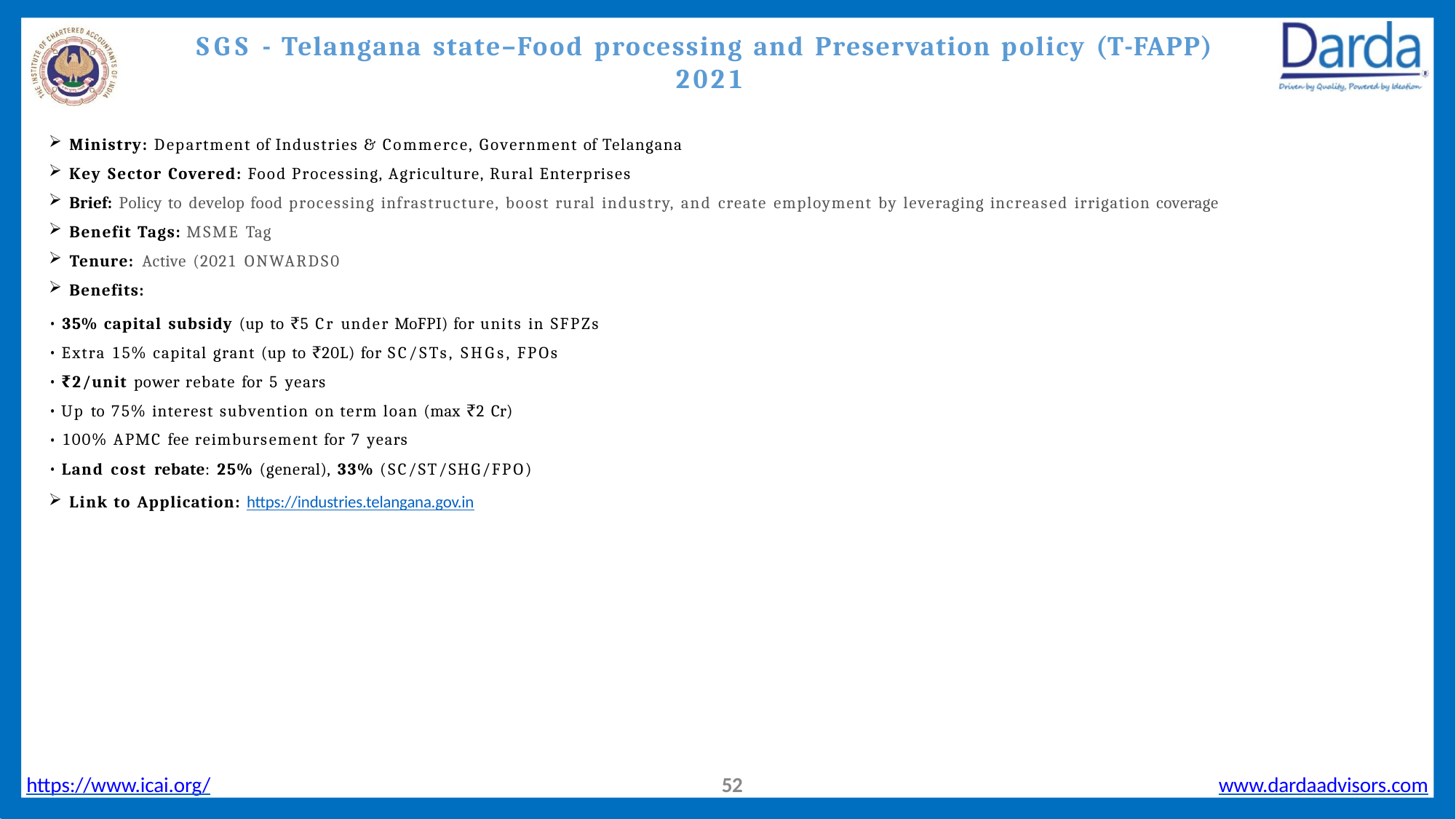

# SGS - Telangana state–Food processing and Preservation policy (T-FAPP) 2021
Ministry: Department of Industries & Commerce, Government of Telangana
Key Sector Covered: Food Processing, Agriculture, Rural Enterprises
Brief: Policy to develop food processing infrastructure, boost rural industry, and create employment by leveraging increased irrigation coverage
Benefit Tags: MSME Tag
Tenure: Active (2021 ONWARDS0
Benefits:
35% capital subsidy (up to ₹5 Cr under MoFPI) for units in SFPZs
Extra 15% capital grant (up to ₹20L) for SC/STs, SHGs, FPOs
₹2/unit power rebate for 5 years
Up to 75% interest subvention on term loan (max ₹2 Cr)
100% APMC fee reimbursement for 7 years
Land cost rebate: 25% (general), 33% (SC/ST/SHG/FPO)
Link to Application: https://industries.telangana.gov.in
52
https://www.icai.org/
www.dardaadvisors.com